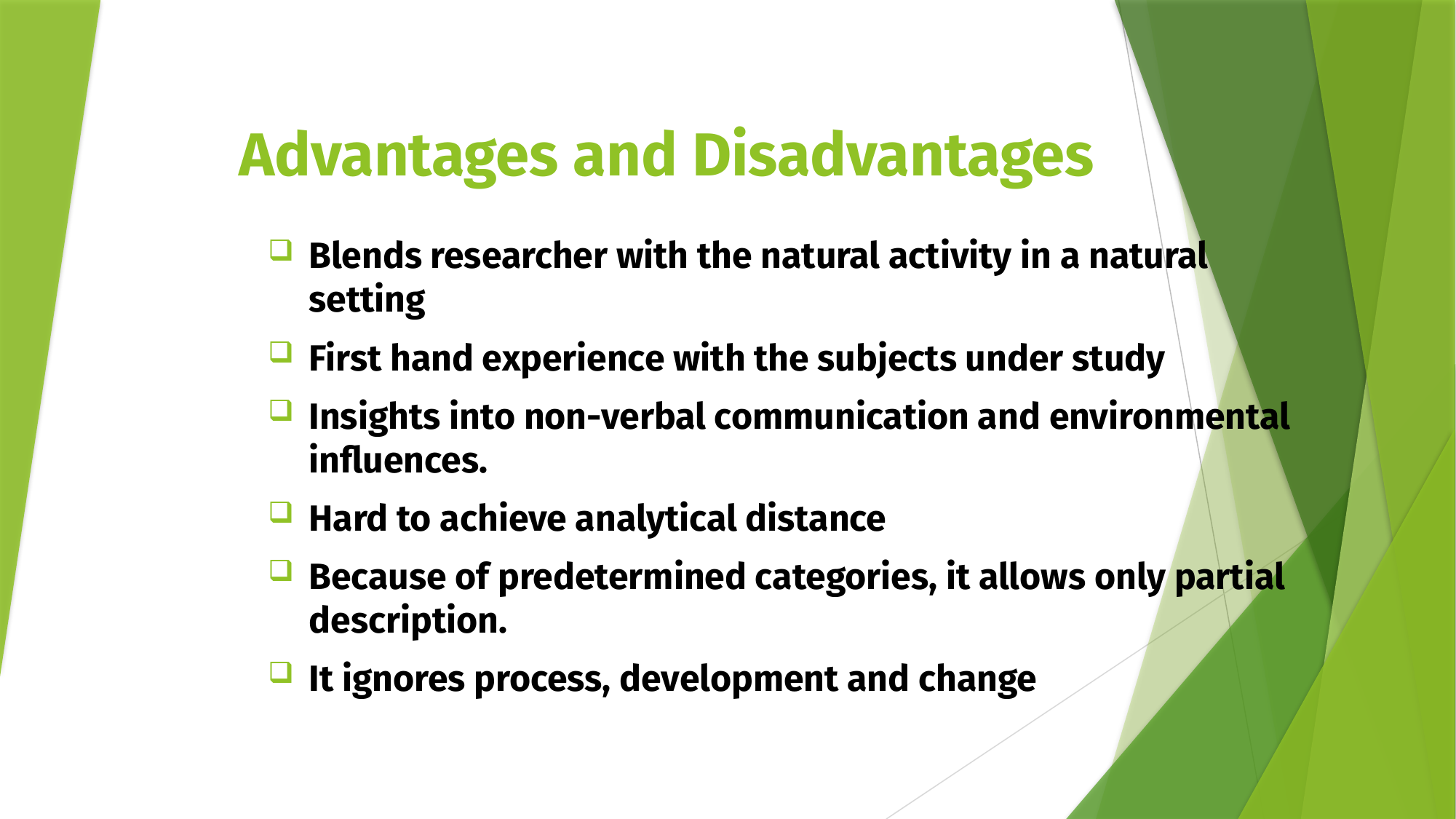

# Advantages and Disadvantages
Blends researcher with the natural activity in a natural setting
First hand experience with the subjects under study
Insights into non-verbal communication and environmental influences.
Hard to achieve analytical distance
Because of predetermined categories, it allows only partial description.
It ignores process, development and change